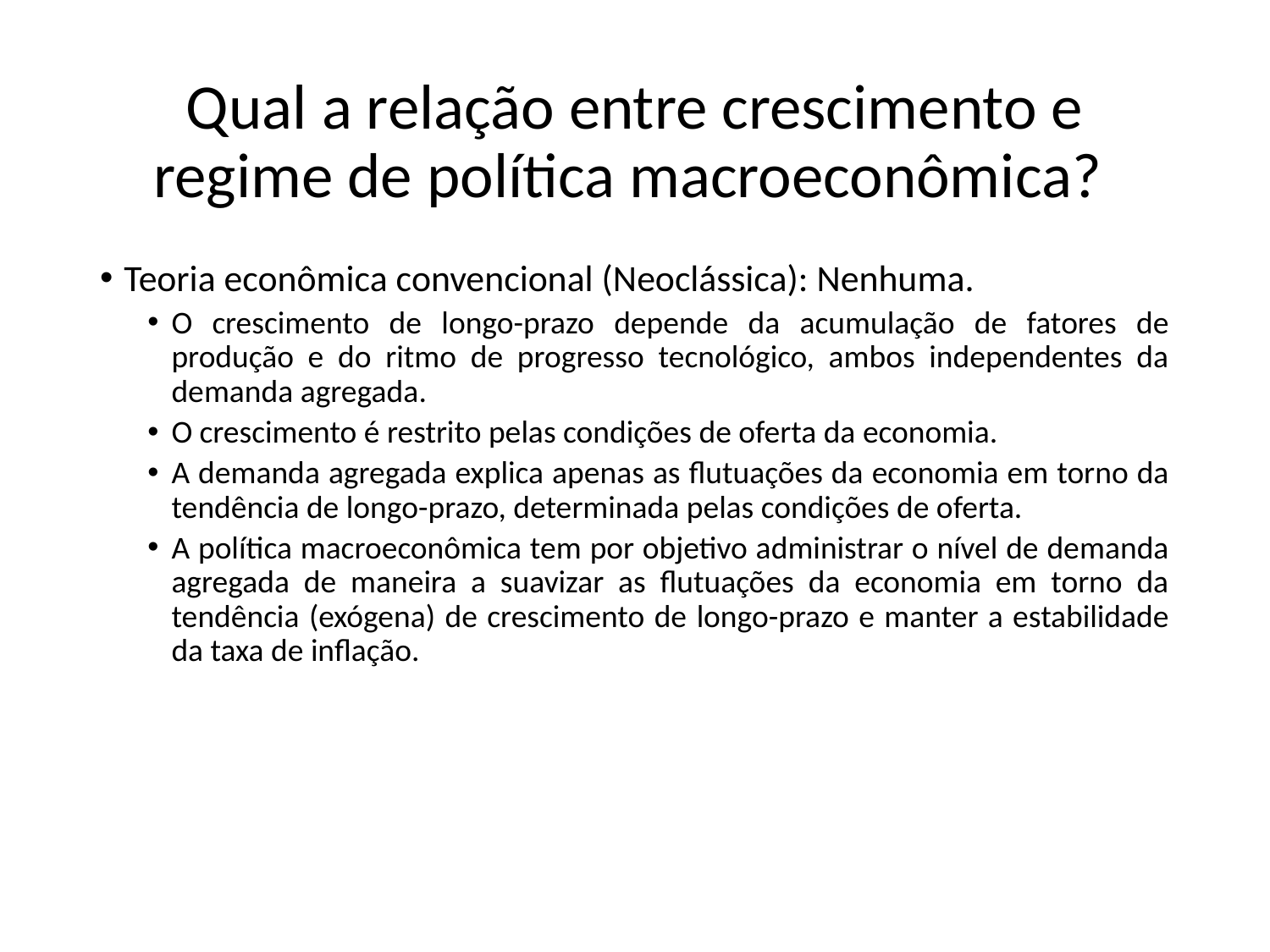

# Qual a relação entre crescimento e regime de política macroeconômica?
Teoria econômica convencional (Neoclássica): Nenhuma.
O crescimento de longo-prazo depende da acumulação de fatores de produção e do ritmo de progresso tecnológico, ambos independentes da demanda agregada.
O crescimento é restrito pelas condições de oferta da economia.
A demanda agregada explica apenas as flutuações da economia em torno da tendência de longo-prazo, determinada pelas condições de oferta.
A política macroeconômica tem por objetivo administrar o nível de demanda agregada de maneira a suavizar as flutuações da economia em torno da tendência (exógena) de crescimento de longo-prazo e manter a estabilidade da taxa de inflação.